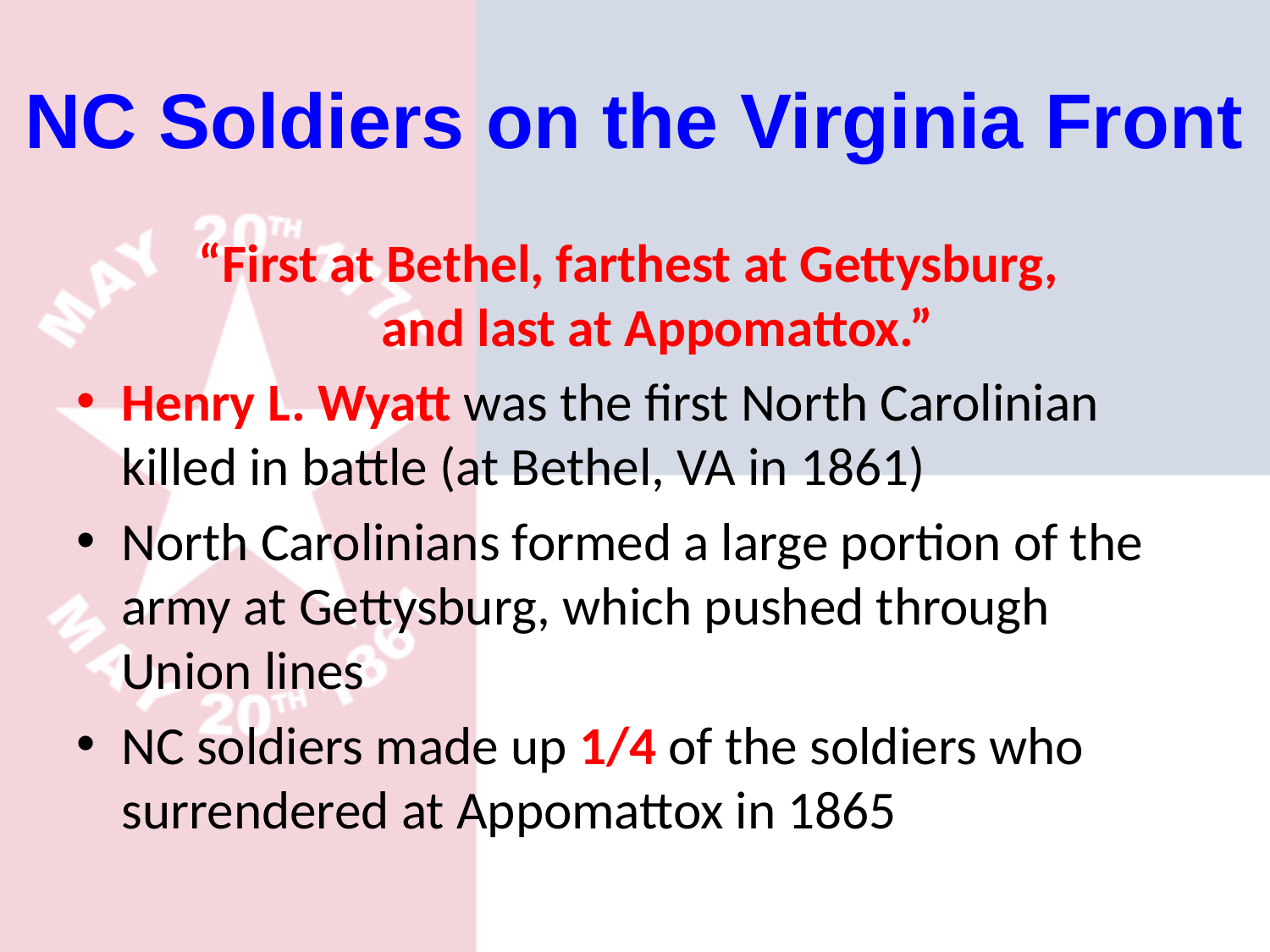

# NC Soldiers on the Virginia Front
“First at Bethel, farthest at Gettysburg,
and last at Appomattox.”
Henry L. Wyatt was the first North Carolinian killed in battle (at Bethel, VA in 1861)
North Carolinians formed a large portion of the army at Gettysburg, which pushed through Union lines
NC soldiers made up 1/4 of the soldiers who surrendered at Appomattox in 1865